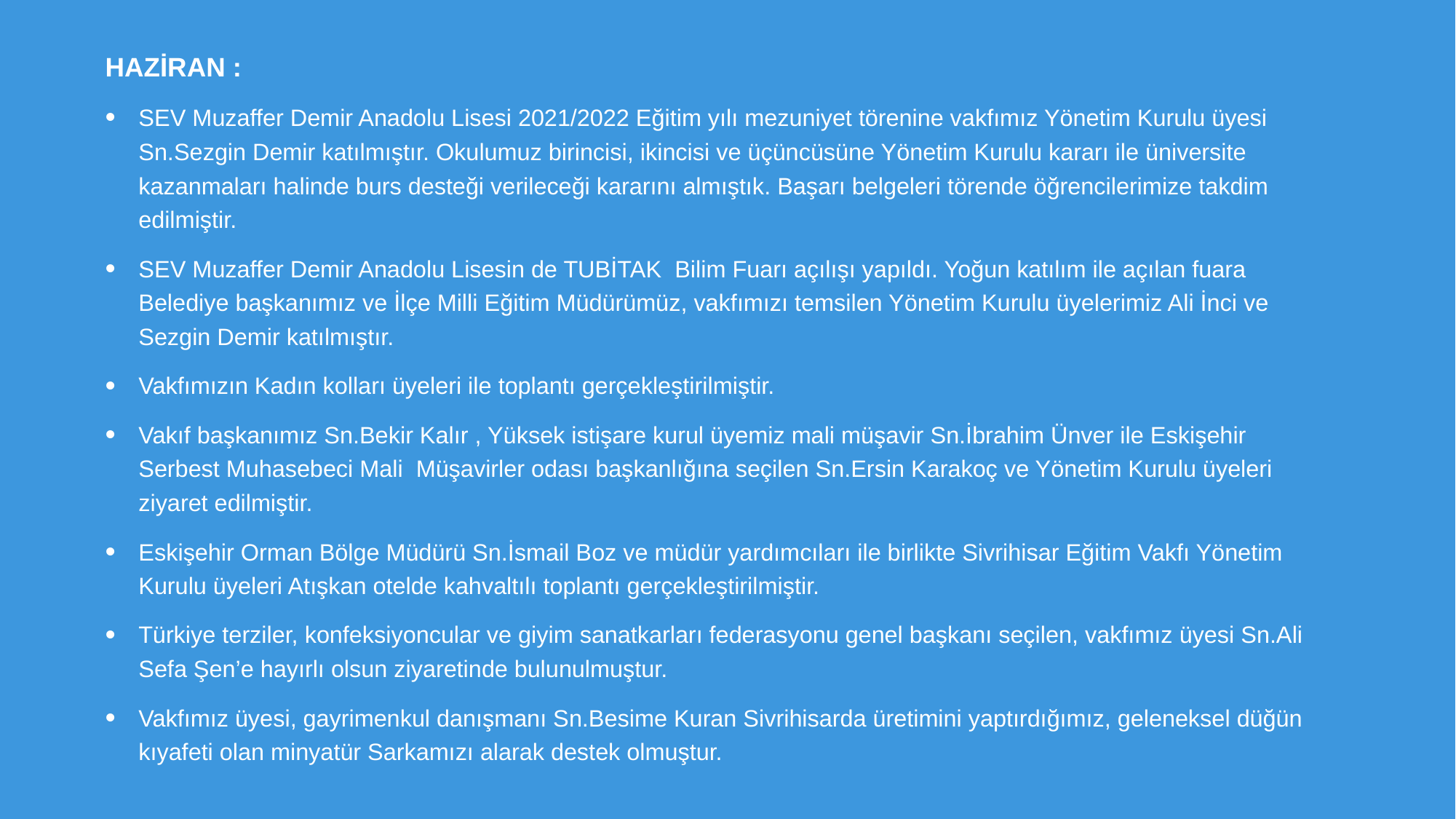

haziran :
SEV Muzaffer Demir Anadolu Lisesi 2021/2022 Eğitim yılı mezuniyet törenine vakfımız Yönetim Kurulu üyesi Sn.Sezgin Demir katılmıştır. Okulumuz birincisi, ikincisi ve üçüncüsüne Yönetim Kurulu kararı ile üniversite kazanmaları halinde burs desteği verileceği kararını almıştık. Başarı belgeleri törende öğrencilerimize takdim edilmiştir.
SEV Muzaffer Demir Anadolu Lisesin de TUBİTAK  Bilim Fuarı açılışı yapıldı. Yoğun katılım ile açılan fuara Belediye başkanımız ve İlçe Milli Eğitim Müdürümüz, vakfımızı temsilen Yönetim Kurulu üyelerimiz Ali İnci ve Sezgin Demir katılmıştır.
Vakfımızın Kadın kolları üyeleri ile toplantı gerçekleştirilmiştir.
Vakıf başkanımız Sn.Bekir Kalır , Yüksek istişare kurul üyemiz mali müşavir Sn.İbrahim Ünver ile Eskişehir Serbest Muhasebeci Mali  Müşavirler odası başkanlığına seçilen Sn.Ersin Karakoç ve Yönetim Kurulu üyeleri ziyaret edilmiştir.
Eskişehir Orman Bölge Müdürü Sn.İsmail Boz ve müdür yardımcıları ile birlikte Sivrihisar Eğitim Vakfı Yönetim Kurulu üyeleri Atışkan otelde kahvaltılı toplantı gerçekleştirilmiştir.
Türkiye terziler, konfeksiyoncular ve giyim sanatkarları federasyonu genel başkanı seçilen, vakfımız üyesi Sn.Ali Sefa Şen’e hayırlı olsun ziyaretinde bulunulmuştur.
Vakfımız üyesi, gayrimenkul danışmanı Sn.Besime Kuran Sivrihisarda üretimini yaptırdığımız, geleneksel düğün kıyafeti olan minyatür Sarkamızı alarak destek olmuştur.
#